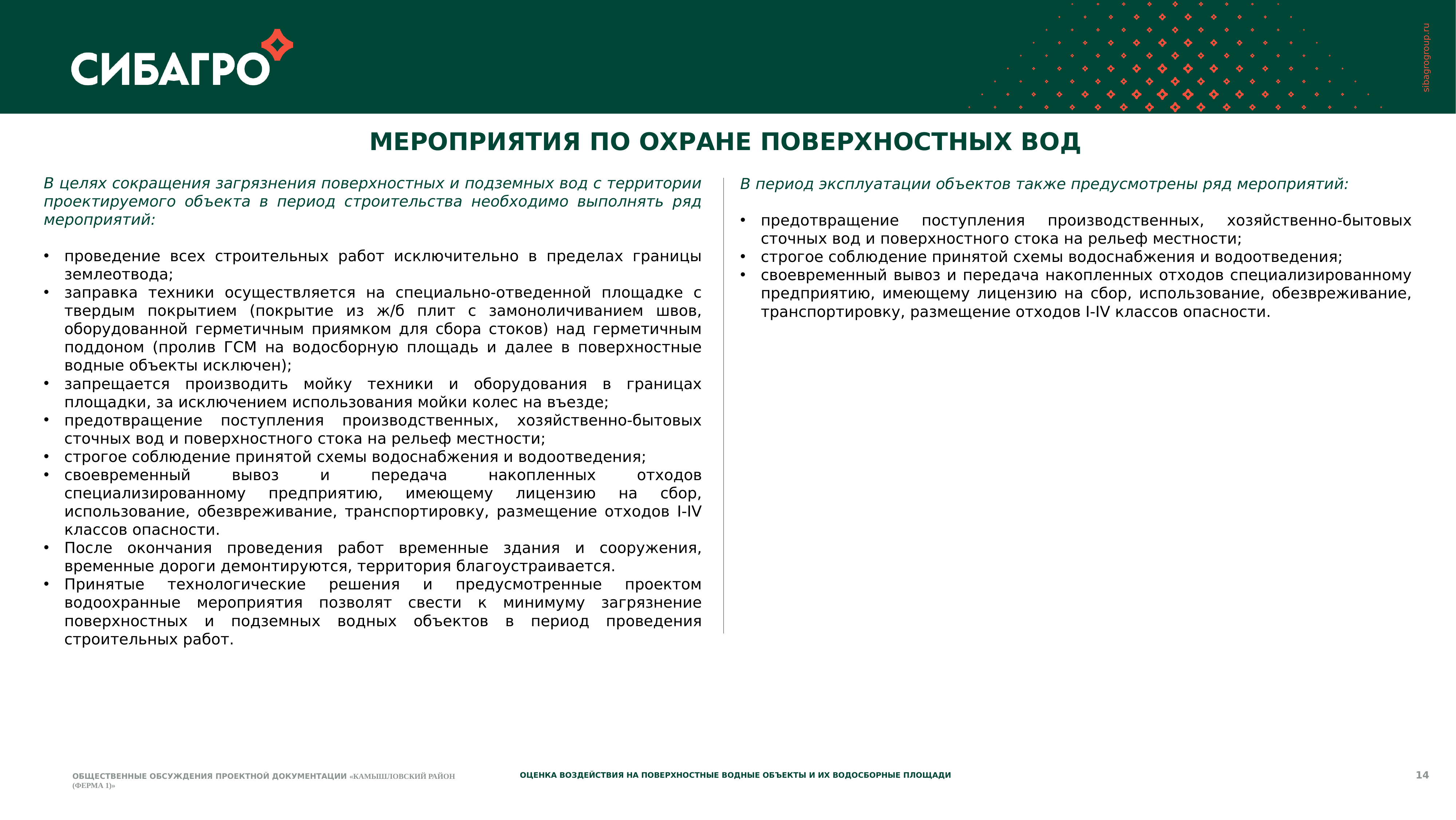

# Мероприятия по охране поверхностных вод
В целях сокращения загрязнения поверхностных и подземных вод с территории проектируемого объекта в период строительства необходимо выполнять ряд мероприятий:

проведение всех строительных работ исключительно в пределах границы землеотвода;
заправка техники осуществляется на специально-отведенной площадке с твердым покрытием (покрытие из ж/б плит с замоноличиванием швов, оборудованной герметичным приямком для сбора стоков) над герметичным поддоном (пролив ГСМ на водосборную площадь и далее в поверхностные водные объекты исключен);
запрещается производить мойку техники и оборудования в границах площадки, за исключением использования мойки колес на въезде;
предотвращение поступления производственных, хозяйственно-бытовых сточных вод и поверхностного стока на рельеф местности;
строгое соблюдение принятой схемы водоснабжения и водоотведения;
своевременный вывоз и передача накопленных отходов специализированному предприятию, имеющему лицензию на сбор, использование, обезвреживание, транспортировку, размещение отходов I-IV классов опасности.
После окончания проведения работ временные здания и сооружения, временные дороги демонтируются, территория благоустраивается.
Принятые технологические решения и предусмотренные проектом водоохранные мероприятия позволят свести к минимуму загрязнение поверхностных и подземных водных объектов в период проведения строительных работ.
В период эксплуатации объектов также предусмотрены ряд мероприятий:

предотвращение поступления производственных, хозяйственно-бытовых сточных вод и поверхностного стока на рельеф местности;
строгое соблюдение принятой схемы водоснабжения и водоотведения;
своевременный вывоз и передача накопленных отходов специализированному предприятию, имеющему лицензию на сбор, использование, обезвреживание, транспортировку, размещение отходов I-IV классов опасности.
14
Оценка воздействия на поверхностные водные объекты и их водосборные площади
Общественные обсуждения проектной документации «Камышловский район (Ферма 1)»